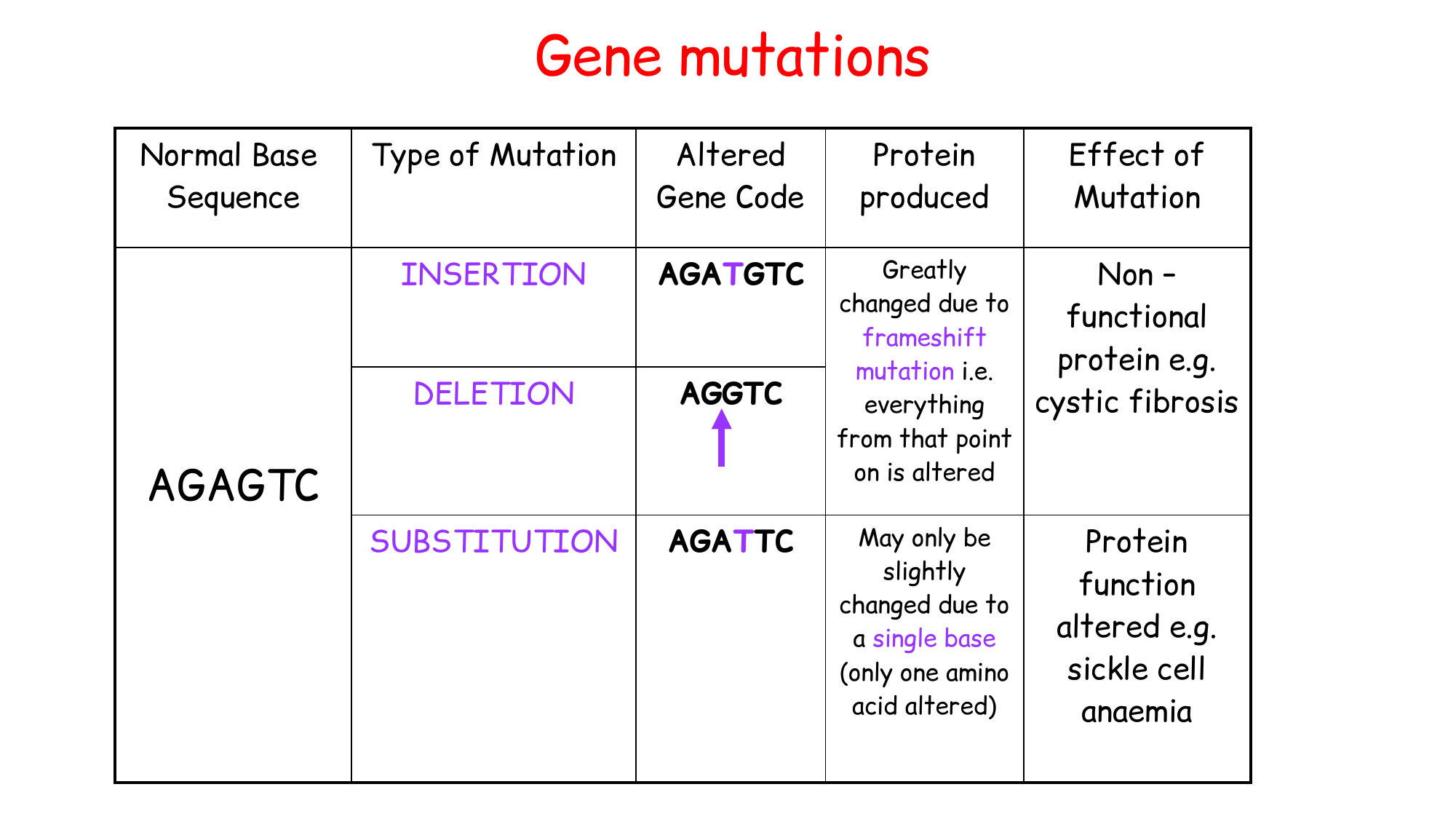

# Gene mutations
| Normal Base Sequence | Type of Mutation | Altered Gene Code | Protein produced | Effect of Mutation |
| --- | --- | --- | --- | --- |
| AGAGTC | INSERTION | AGATGTC | Greatly changed due to frameshift mutation i.e. everything from that point on is altered | Non –functional protein e.g. cystic fibrosis |
|  | DELETION | AGGTC |  |  |
|  | SUBSTITUTION | AGATTC | May only be slightly changed due to a single base (only one amino acid altered) | Protein function altered e.g. sickle cell anaemia |